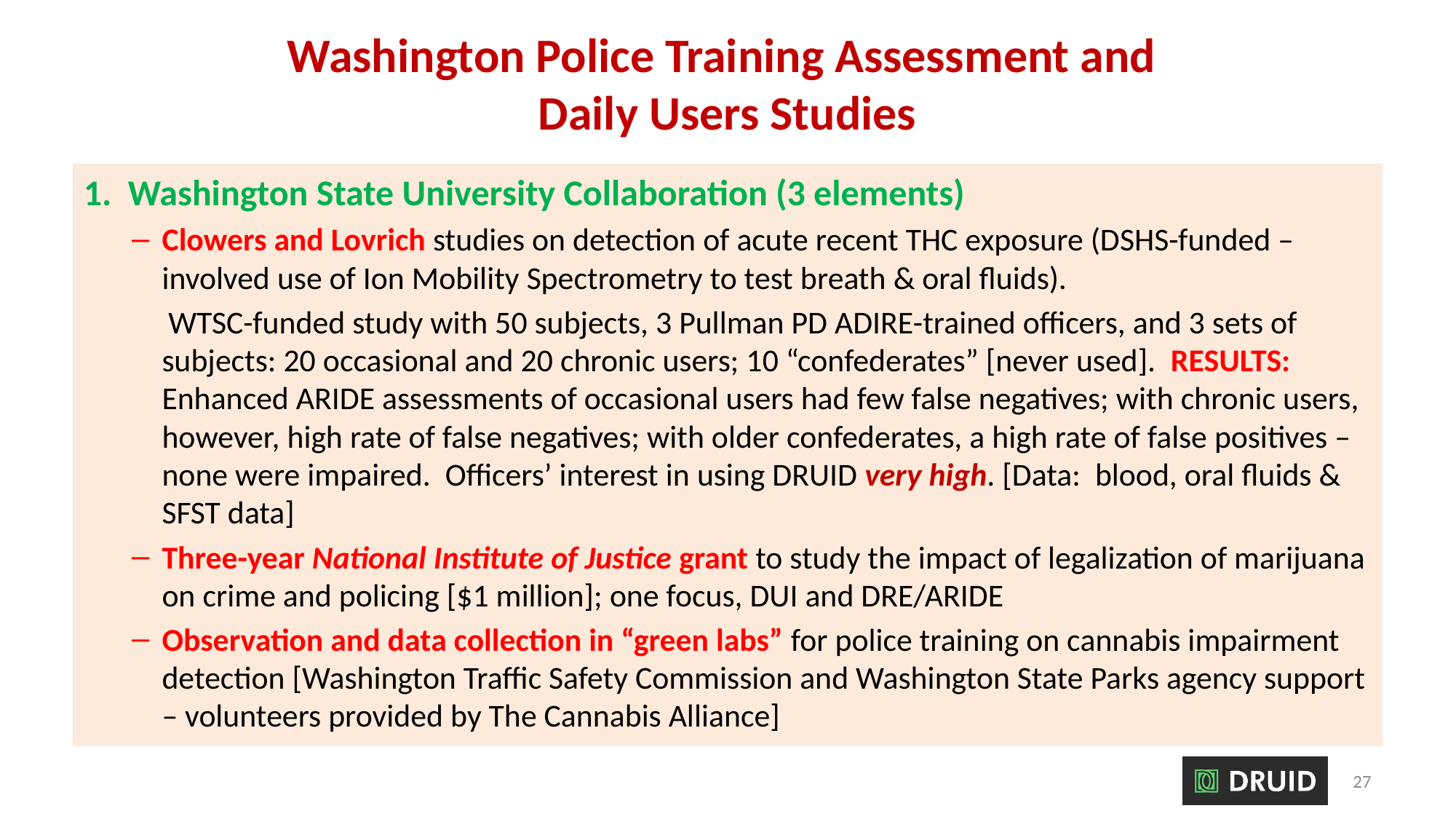

# Washington Police Training Assessment and Daily Users Studies
1.  Washington State University Collaboration (3 elements)
Clowers and Lovrich studies on detection of acute recent THC exposure (DSHS-funded – involved use of Ion Mobility Spectrometry to test breath & oral fluids).
     WTSC-funded study with 50 subjects, 3 Pullman PD ADIRE-trained officers, and 3 sets of subjects: 20 occasional and 20 chronic users; 10 “confederates” [never used].  RESULTS:  Enhanced ARIDE assessments of occasional users had few false negatives; with chronic users, however, high rate of false negatives; with older confederates, a high rate of false positives – none were impaired.  Officers’ interest in using DRUID very high. [Data:  blood, oral fluids & SFST data]
Three-year National Institute of Justice grant to study the impact of legalization of marijuana on crime and policing [$1 million]; one focus, DUI and DRE/ARIDE
Observation and data collection in “green labs” for police training on cannabis impairment detection [Washington Traffic Safety Commission and Washington State Parks agency support – volunteers provided by The Cannabis Alliance]

27